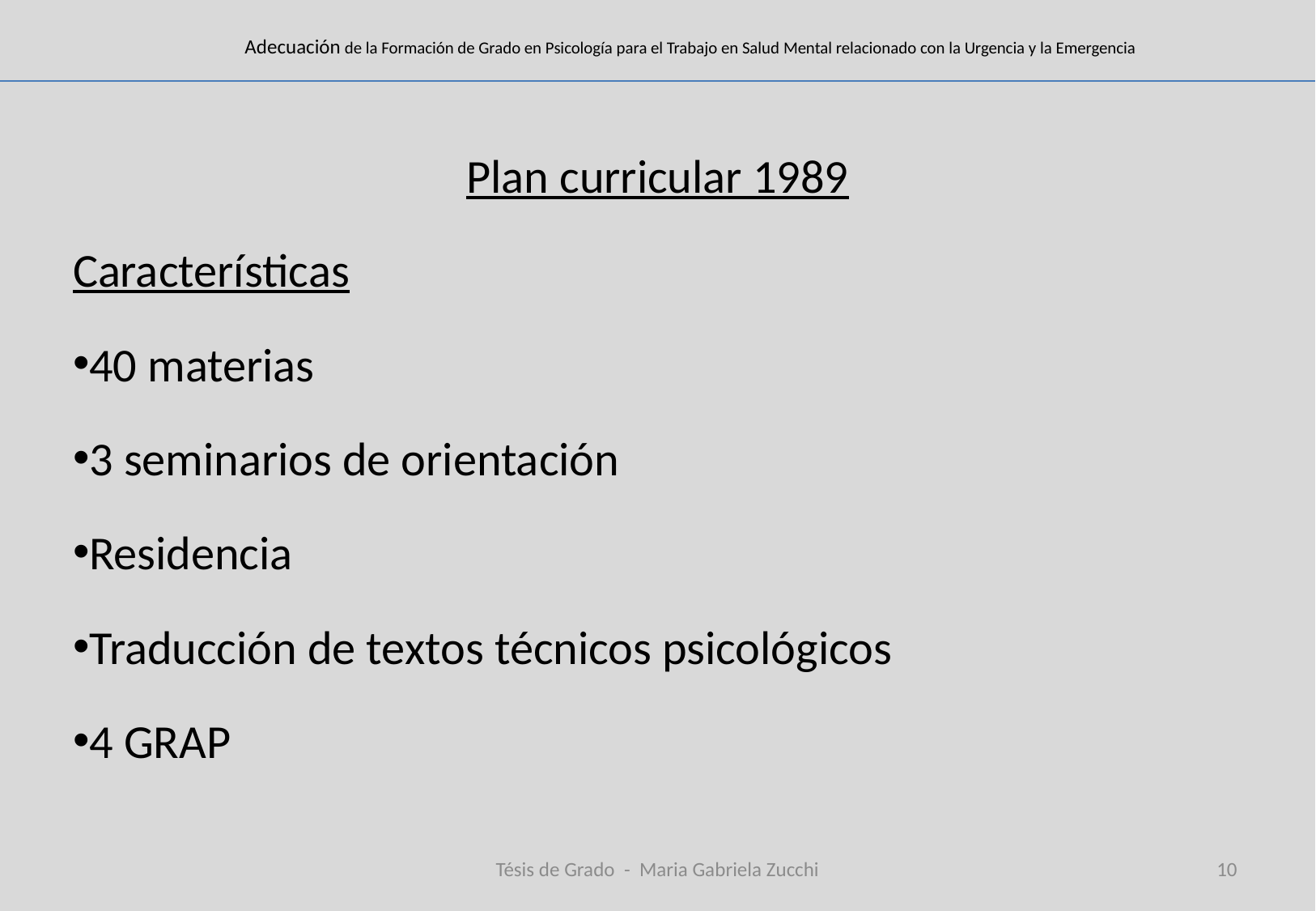

# Adecuación de la Formación de Grado en Psicología para el Trabajo en Salud Mental relacionado con la Urgencia y la Emergencia
Plan curricular 1989
Características
40 materias
3 seminarios de orientación
Residencia
Traducción de textos técnicos psicológicos
4 GRAP
Tésis de Grado  -  Maria Gabriela Zucchi
10